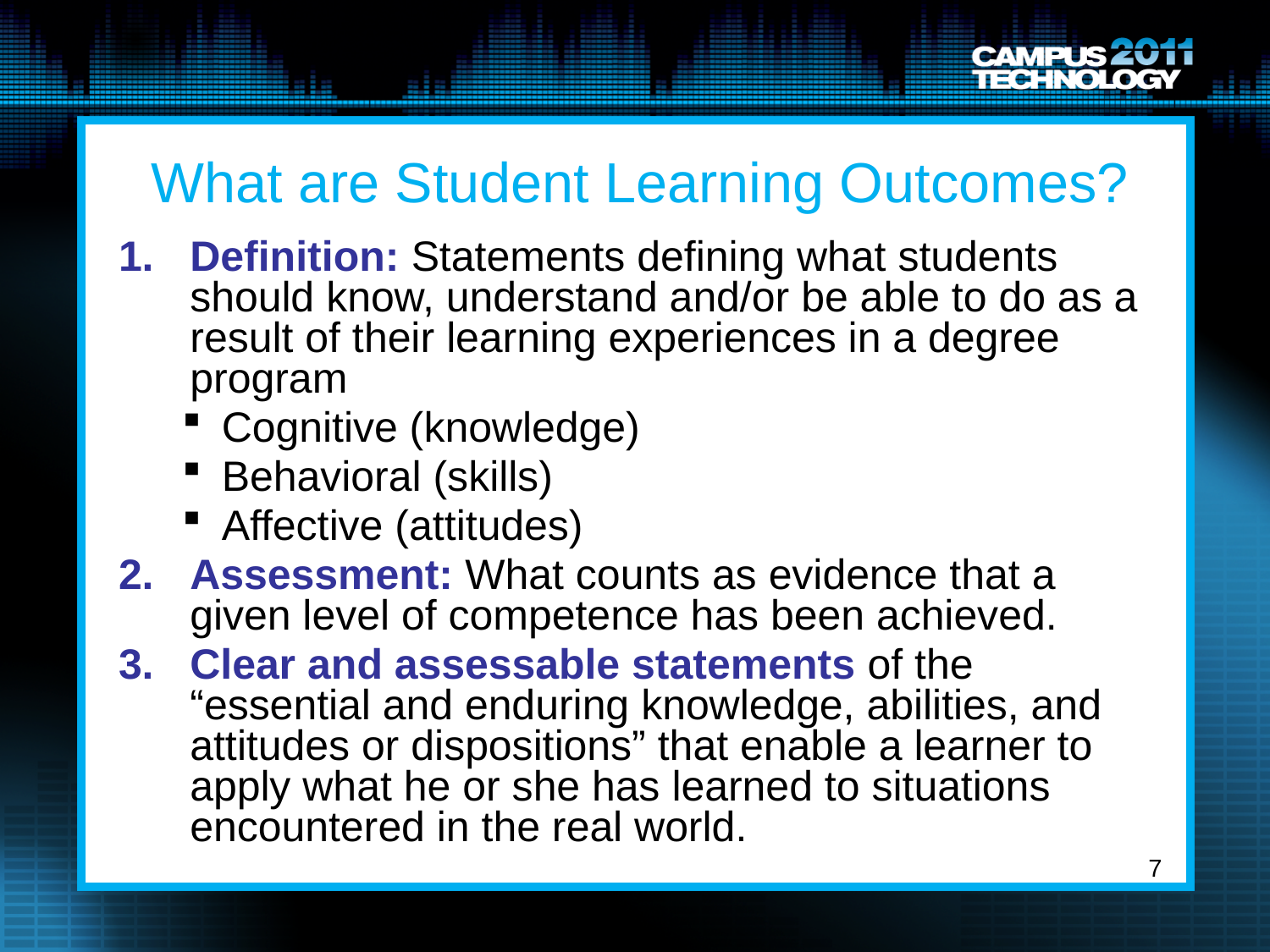

# What are Student Learning Outcomes?
Definition: Statements defining what students should know, understand and/or be able to do as a result of their learning experiences in a degree program
Cognitive (knowledge)
Behavioral (skills)
Affective (attitudes)
Assessment: What counts as evidence that a given level of competence has been achieved.
Clear and assessable statements of the “essential and enduring knowledge, abilities, and attitudes or dispositions” that enable a learner to apply what he or she has learned to situations encountered in the real world.
7